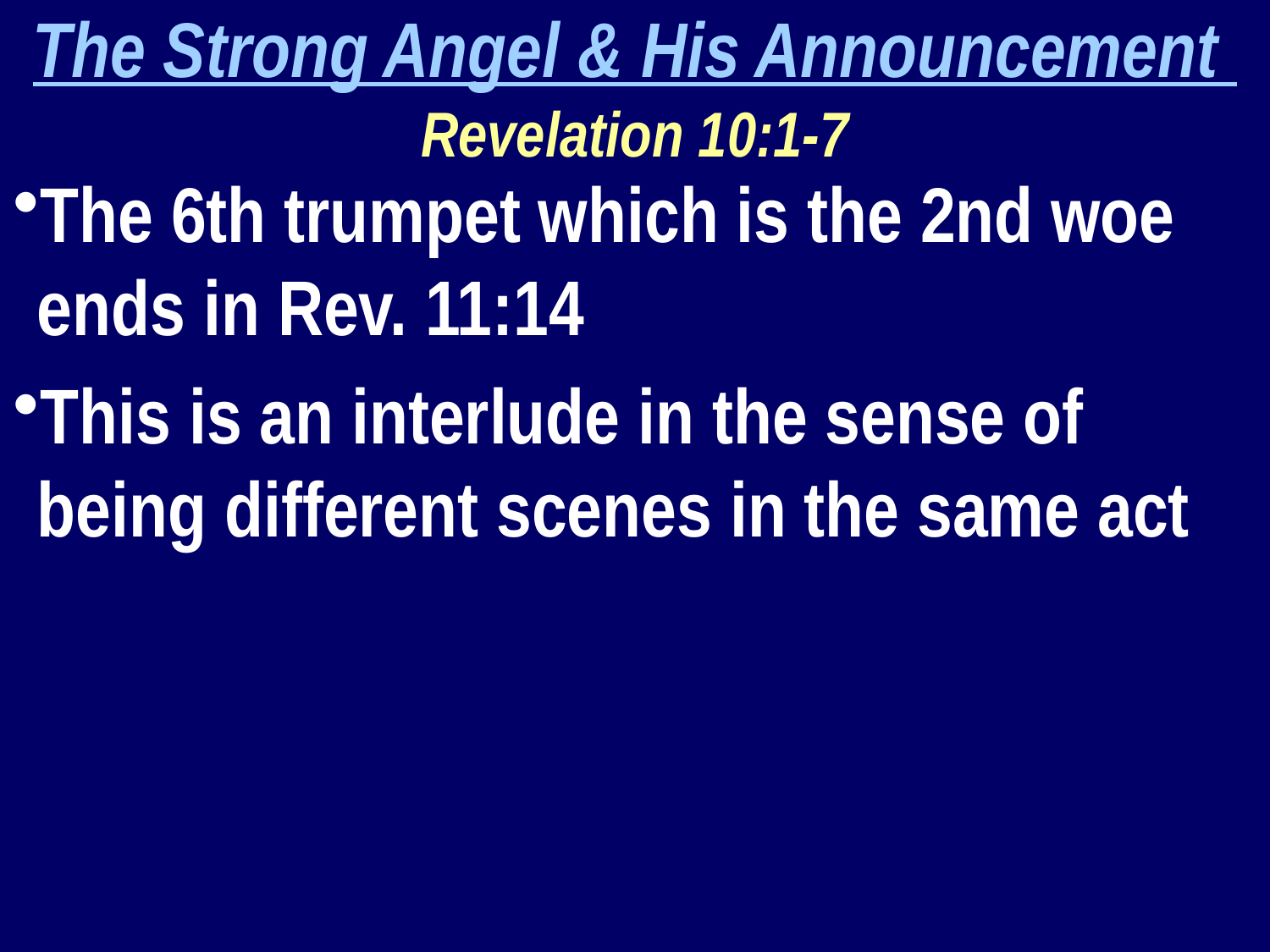

The Strong Angel & His Announcement
Revelation 10:1-7
The 6th trumpet which is the 2nd woe ends in Rev. 11:14
This is an interlude in the sense of being different scenes in the same act